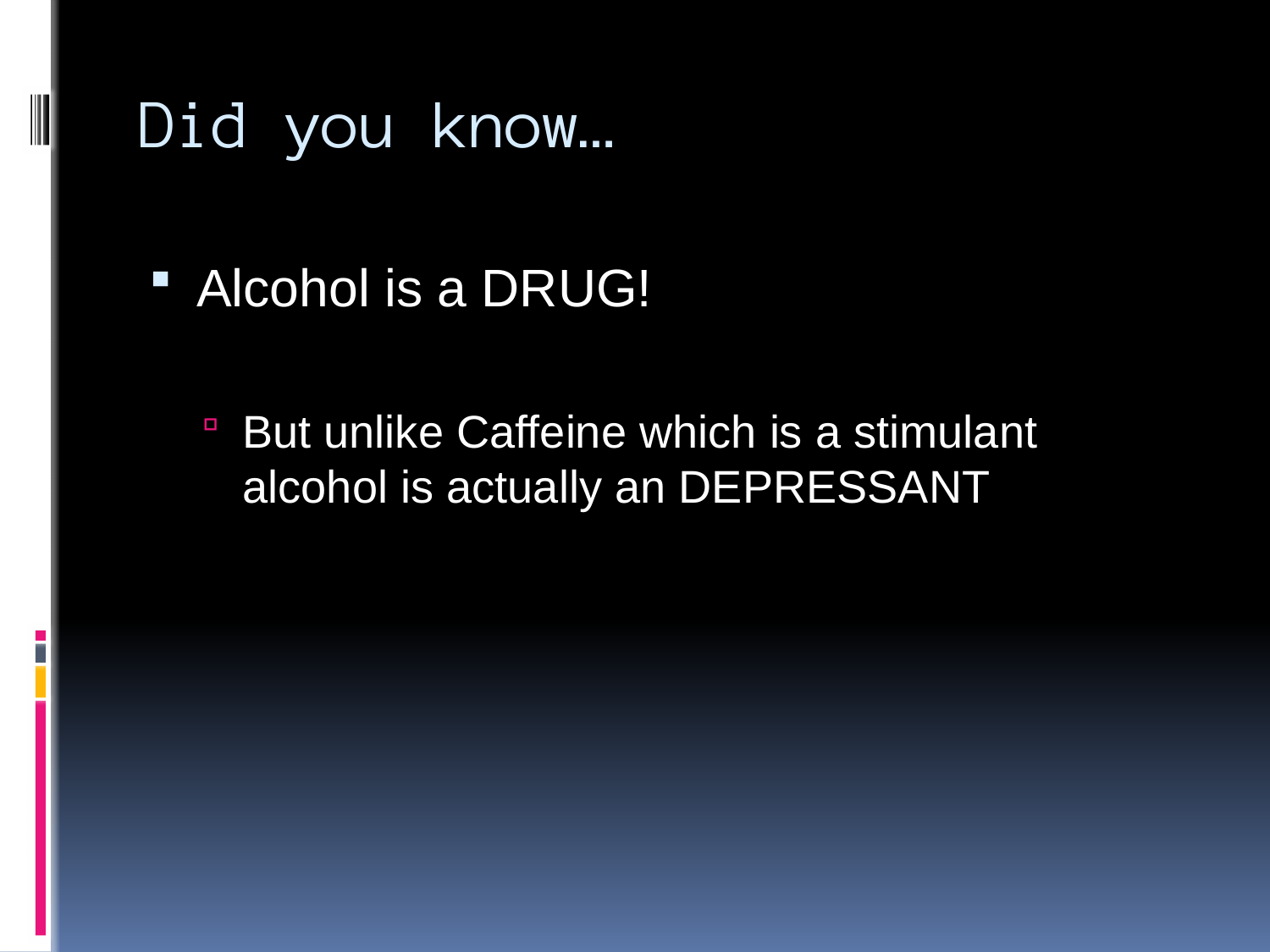

# Did you know…
Alcohol is a DRUG!

But unlike Caffeine which is a stimulant alcohol is actually an DEPRESSANT